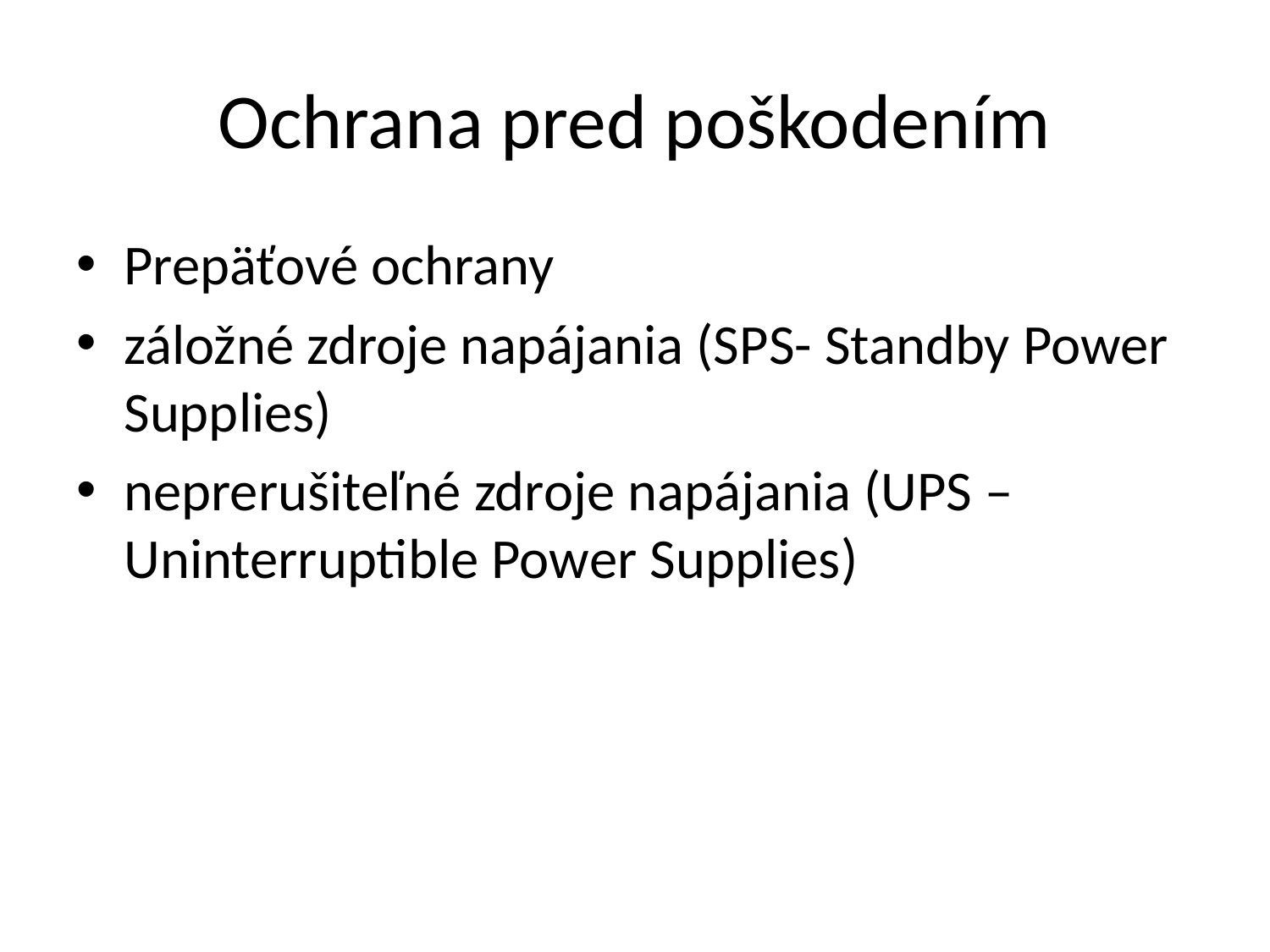

# Ochrana pred poškodením
Prepäťové ochrany
záložné zdroje napájania (SPS- Standby Power Supplies)
neprerušiteľné zdroje napájania (UPS – Uninterruptible Power Supplies)